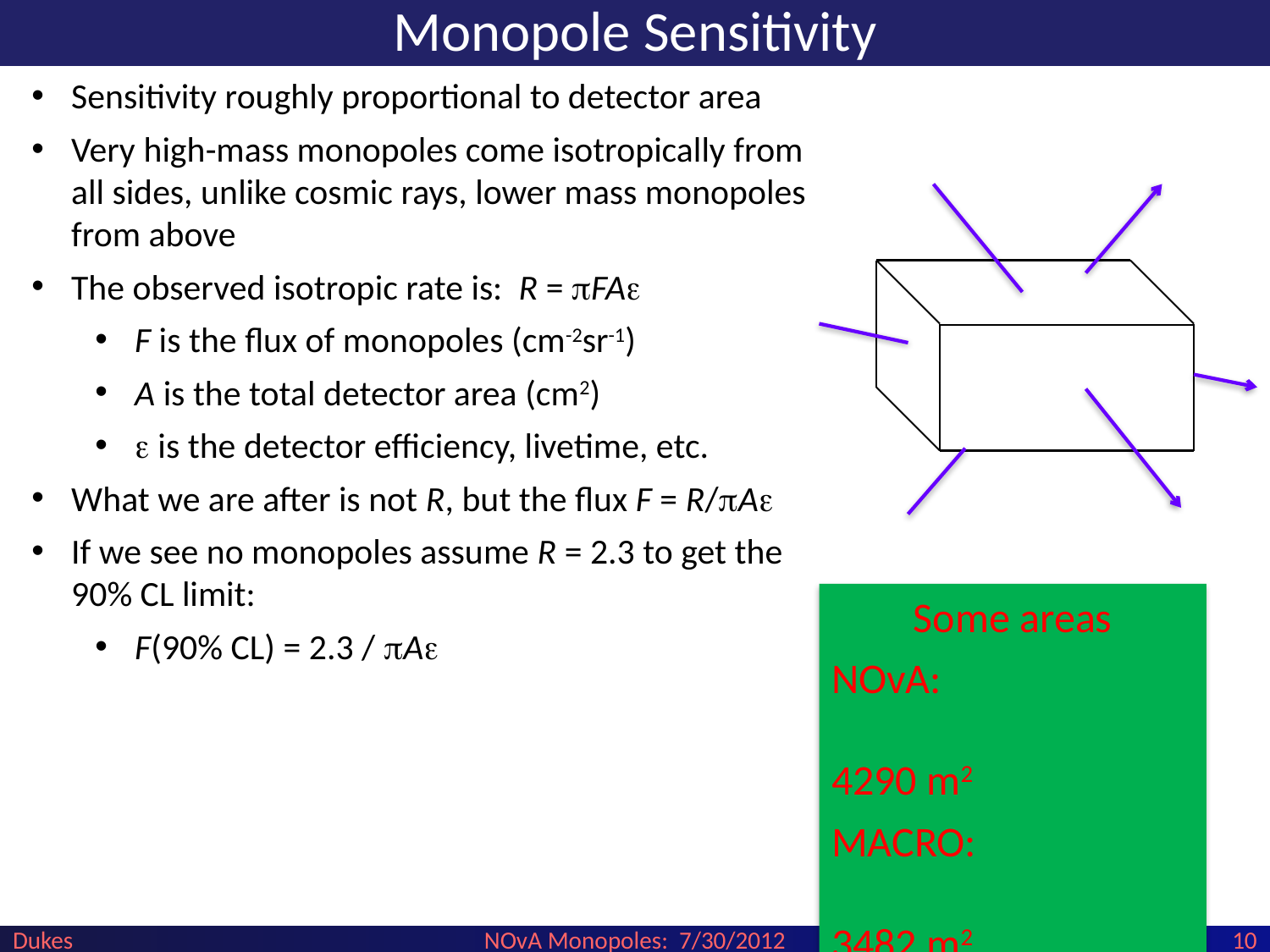

# Monopole Sensitivity
Sensitivity roughly proportional to detector area
Very high-mass monopoles come isotropically from all sides, unlike cosmic rays, lower mass monopoles from above
The observed isotropic rate is:  R = πFAε
F is the flux of monopoles (cm-2sr-1)
A is the total detector area (cm2)
ε is the detector efficiency, livetime, etc.
What we are after is not R, but the flux F = R/πAε
If we see no monopoles assume R = 2.3 to get the 90% CL limit:
F(90% CL) = 2.3 / πAε
Some areas
NOvA:	4290 m2
MACRO:	3482 m2
SLIM:	427 m2
OHYA:	2000 m2
Dukes
NOvA Monopoles:  7/30/2012
10